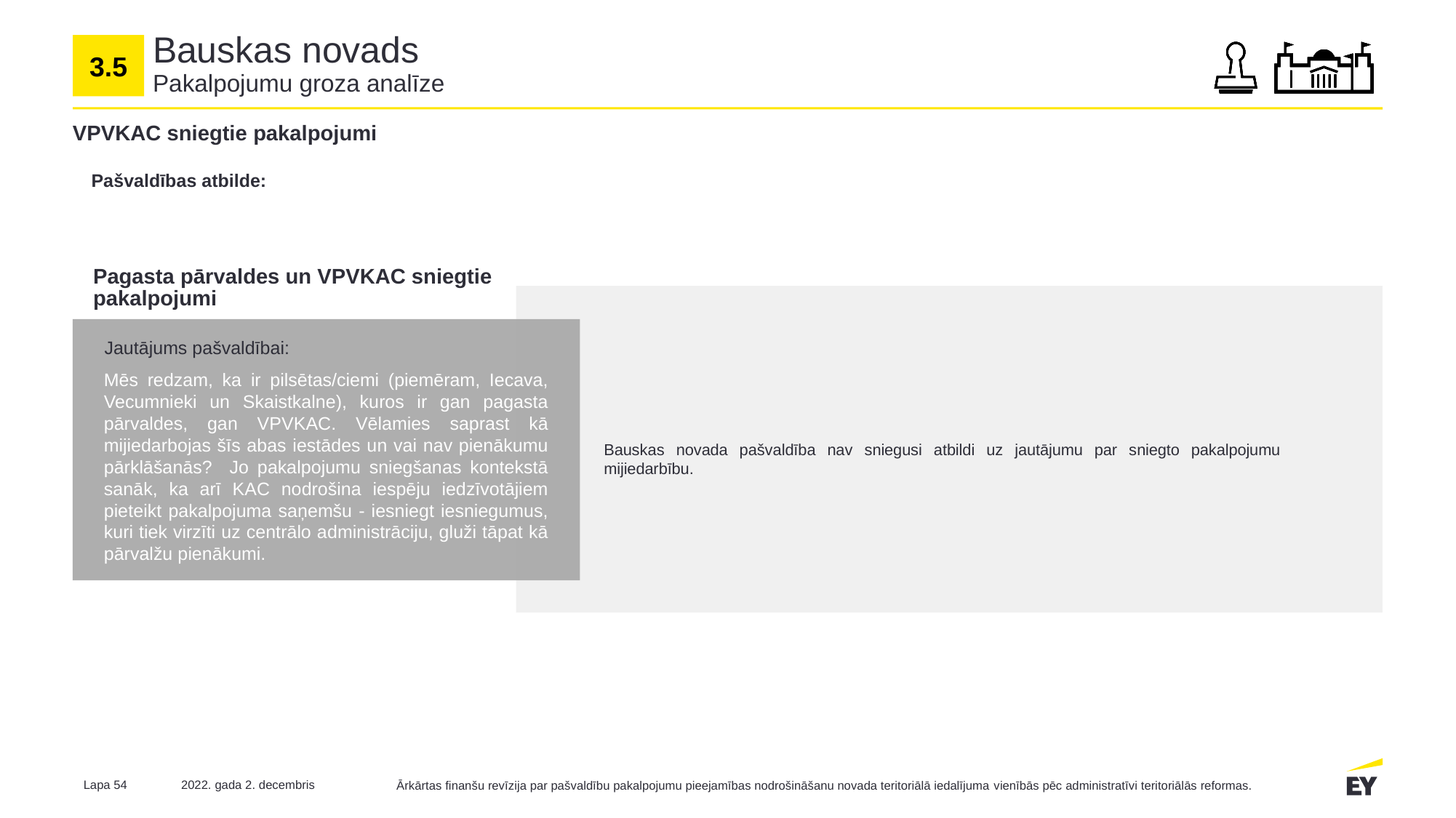

# Bauskas novads
3.5

Pakalpojumu groza analīze
VPVKAC sniegtie pakalpojumi
Pašvaldības atbilde:
Pagasta pārvaldes un VPVKAC sniegtie pakalpojumi

Jautājums pašvaldībai:
Mēs redzam, ka ir pilsētas/ciemi (piemēram, Iecava, Vecumnieki un Skaistkalne), kuros ir gan pagasta pārvaldes, gan VPVKAC. Vēlamies saprast kā mijiedarbojas šīs abas iestādes un vai nav pienākumu pārklāšanās?  Jo pakalpojumu sniegšanas kontekstā sanāk, ka arī KAC nodrošina iespēju iedzīvotājiem pieteikt pakalpojuma saņemšu - iesniegt iesniegumus, kuri tiek virzīti uz centrālo administrāciju, gluži tāpat kā pārvalžu pienākumi.
Bauskas novada pašvaldība nav sniegusi atbildi uz jautājumu par sniegto pakalpojumu mijiedarbību.
Teksts
Lapa 54
2022. gada 2. decembris
Ārkārtas finanšu revīzija par pašvaldību pakalpojumu pieejamības nodrošināšanu novada teritoriālā iedalījuma vienībās pēc administratīvi teritoriālās reformas.